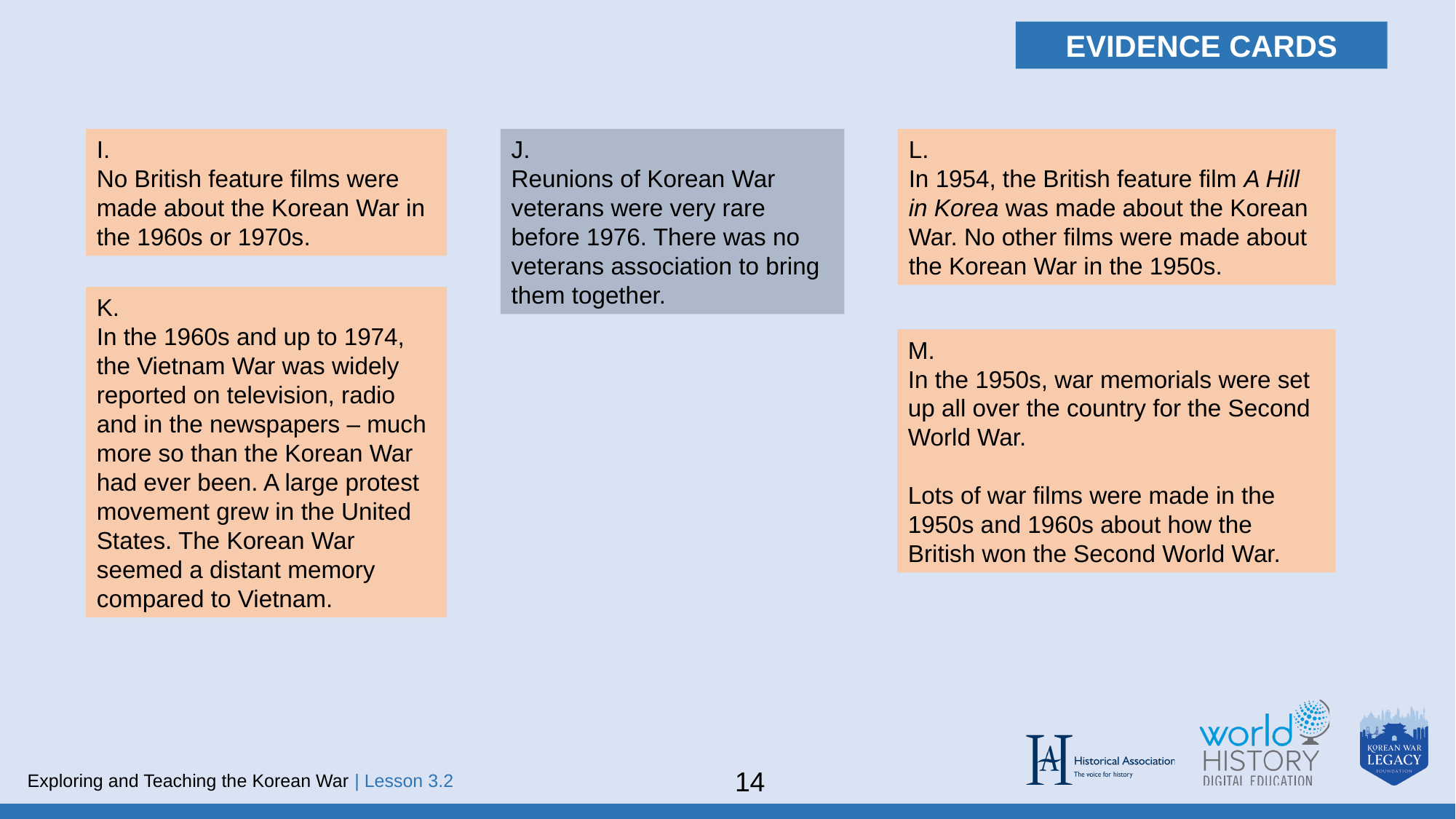

EVIDENCE CARDS
I.
No British feature films were made about the Korean War in the 1960s or 1970s.
J.
Reunions of Korean War veterans were very rare
before 1976. There was no veterans association to bring them together.
L.
In 1954, the British feature film A Hill in Korea was made about the Korean War. No other films were made about the Korean War in the 1950s.
K.
In the 1960s and up to 1974, the Vietnam War was widely reported on television, radio
and in the newspapers – much more so than the Korean War had ever been. A large protest movement grew in the United States. The Korean War seemed a distant memory compared to Vietnam.
M.
In the 1950s, war memorials were set up all over the country for the Second World War.

Lots of war films were made in the 1950s and 1960s about how the British won the Second World War.
14